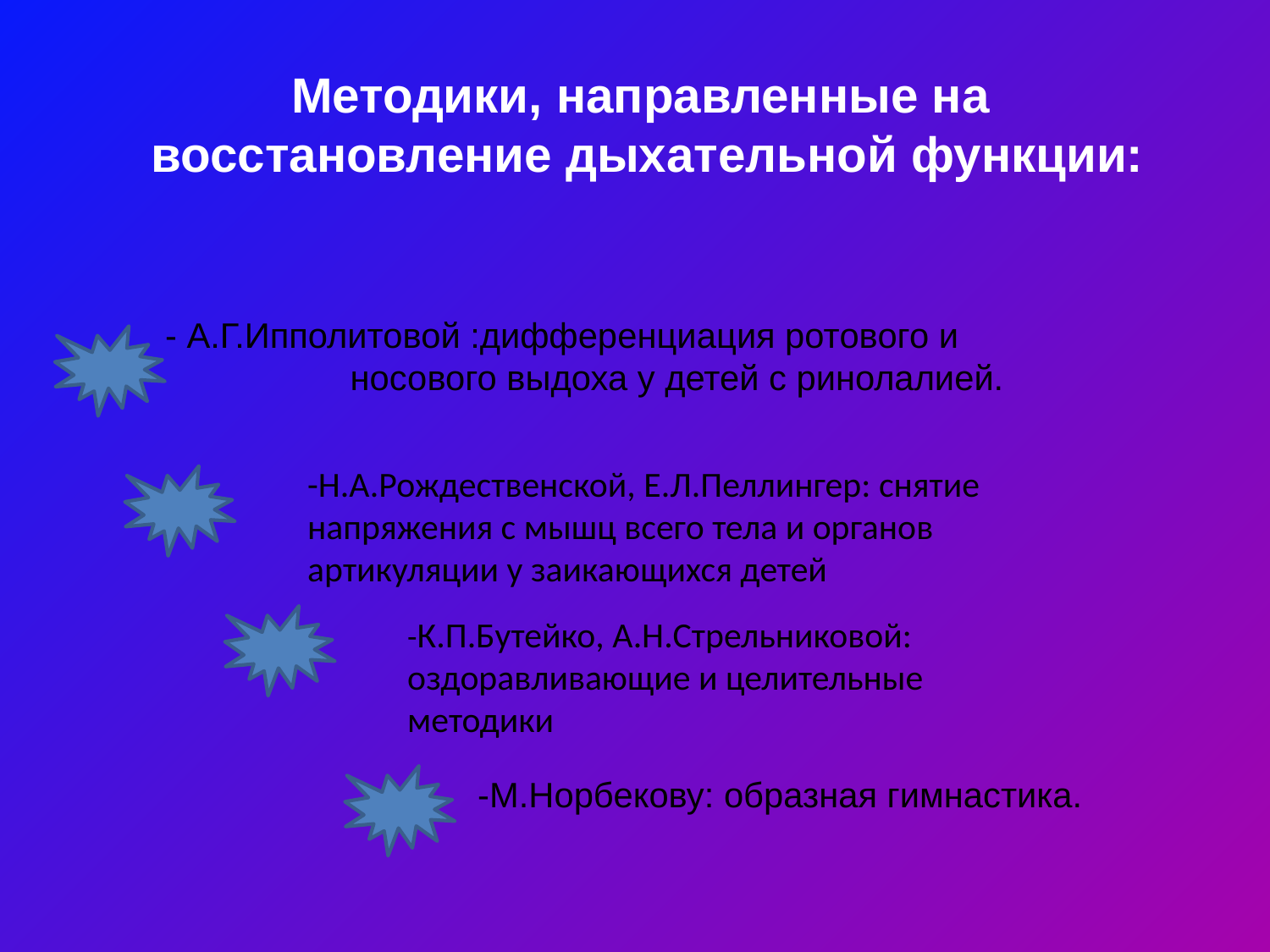

Методики, направленные на
восстановление дыхательной функции:

         - А.Г.Ипполитовой :дифференциация ротового и
                            носового выдоха у детей с ринолалией.

-Н.А.Рождественской, Е.Л.Пеллингер: снятие напряжения с мышц всего тела и органов артикуляции у заикающихся детей

-К.П.Бутейко, А.Н.Стрельниковой: оздоравливающие и целительные методики

-М.Норбекову: образная гимнастика.